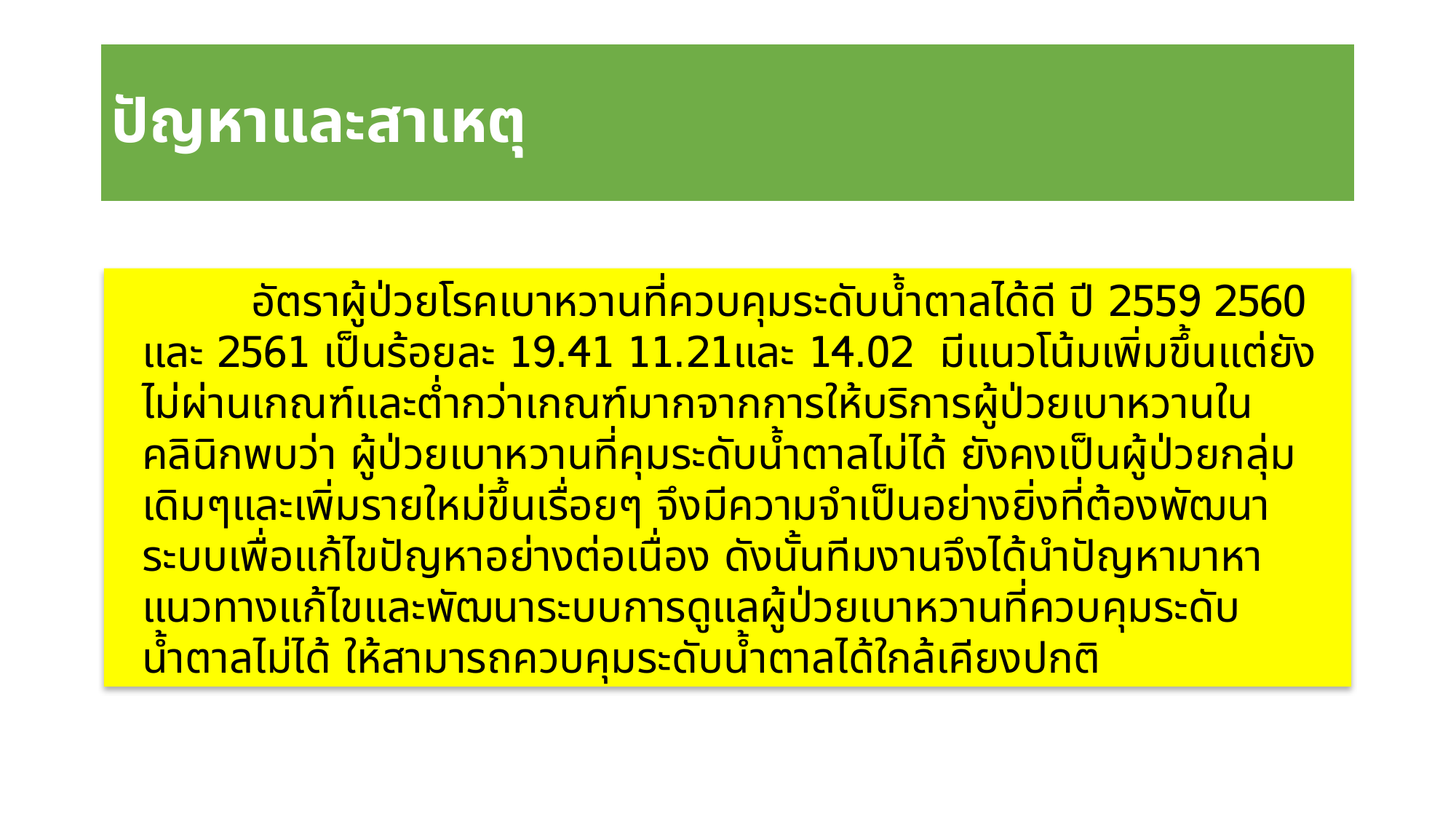

# ปัญหาและสาเหตุ
	อัตราผู้ป่วยโรคเบาหวานที่ควบคุมระดับน้ำตาลได้ดี ปี 2559 2560 และ 2561 เป็นร้อยละ 19.41 11.21และ 14.02  มีแนวโน้มเพิ่มขึ้นแต่ยังไม่ผ่านเกณฑ์และต่ำกว่าเกณฑ์มากจากการให้บริการผู้ป่วยเบาหวานในคลินิกพบว่า ผู้ป่วยเบาหวานที่คุมระดับน้ำตาลไม่ได้ ยังคงเป็นผู้ป่วยกลุ่มเดิมๆและเพิ่มรายใหม่ขึ้นเรื่อยๆ จึงมีความจำเป็นอย่างยิ่งที่ต้องพัฒนาระบบเพื่อแก้ไขปัญหาอย่างต่อเนื่อง ดังนั้นทีมงานจึงได้นำปัญหามาหาแนวทางแก้ไขและพัฒนาระบบการดูแลผู้ป่วยเบาหวานที่ควบคุมระดับน้ำตาลไม่ได้ ให้สามารถควบคุมระดับน้ำตาลได้ใกล้เคียงปกติ